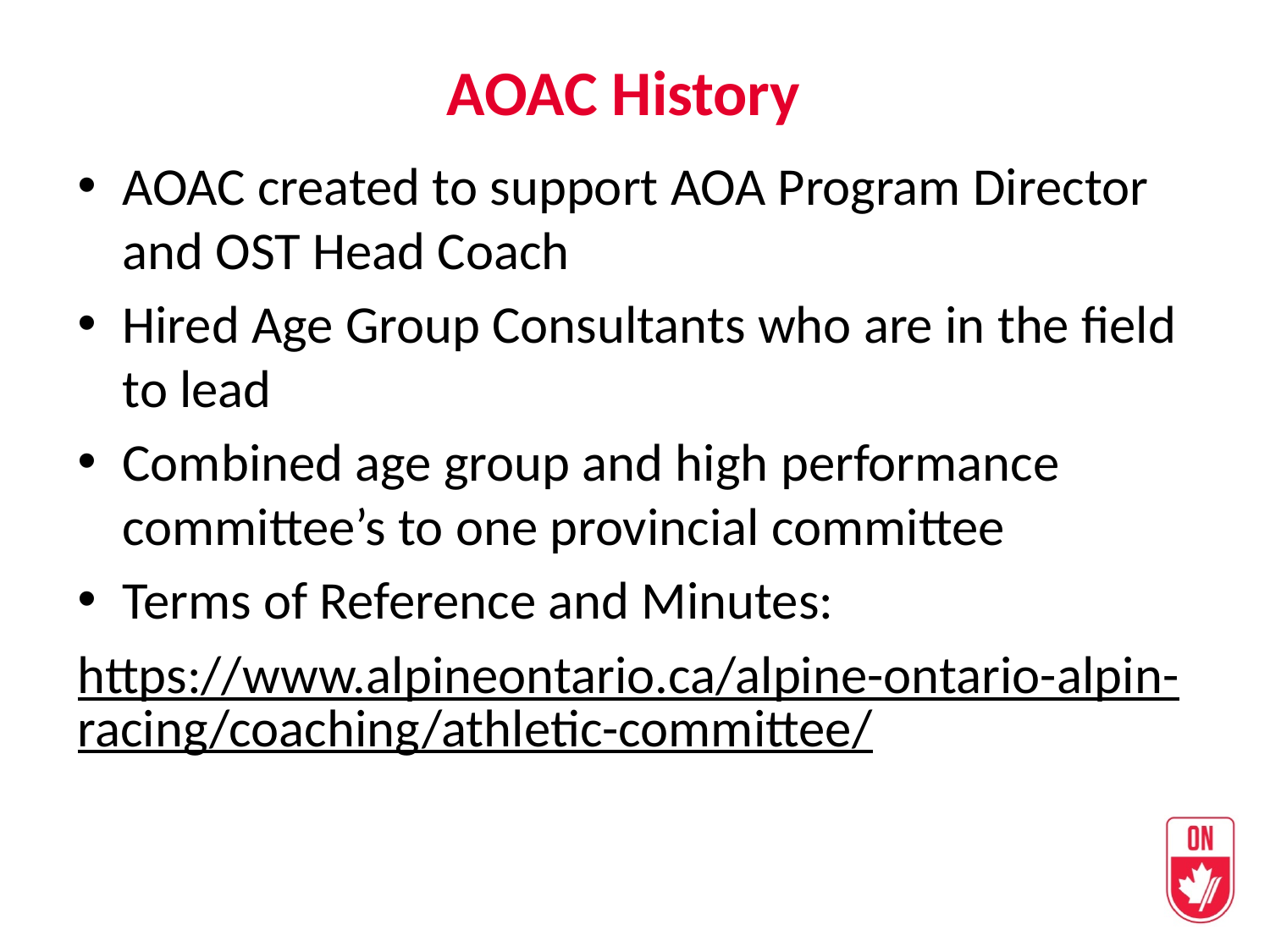

AOAC History
AOAC created to support AOA Program Director and OST Head Coach
Hired Age Group Consultants who are in the field to lead
Combined age group and high performance committee’s to one provincial committee
Terms of Reference and Minutes:
https://www.alpineontario.ca/alpine-ontario-alpin-racing/coaching/athletic-committee/